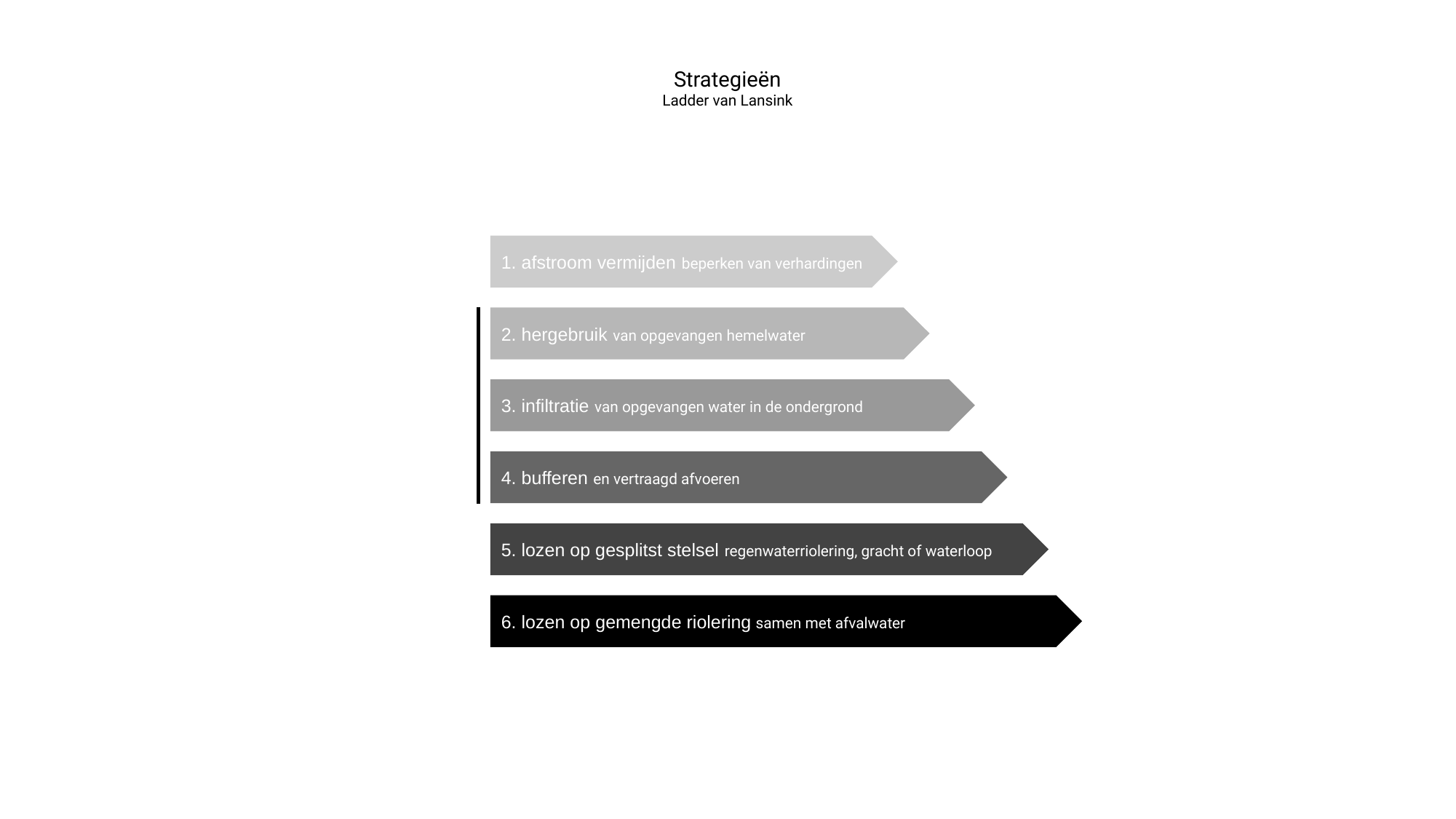

# Strategieën Ladder van Lansink

Vaak moeilijk op bedrijventerreinen

1. afstroom vermijden beperken van verhardingen

2. hergebruik van opgevangen hemelwater

Vandaag reeds haalbaar en geïllustreerd aan de hand van de volgende cases

3. infiltratie van opgevangen water in de ondergrond

4. bufferen en vertraagd afvoeren

Business as usual

5. lozen op gesplitst stelsel regenwaterriolering, gracht of waterloop

Absoluut te vermijden

6. lozen op gemengde riolering samen met afvalwater